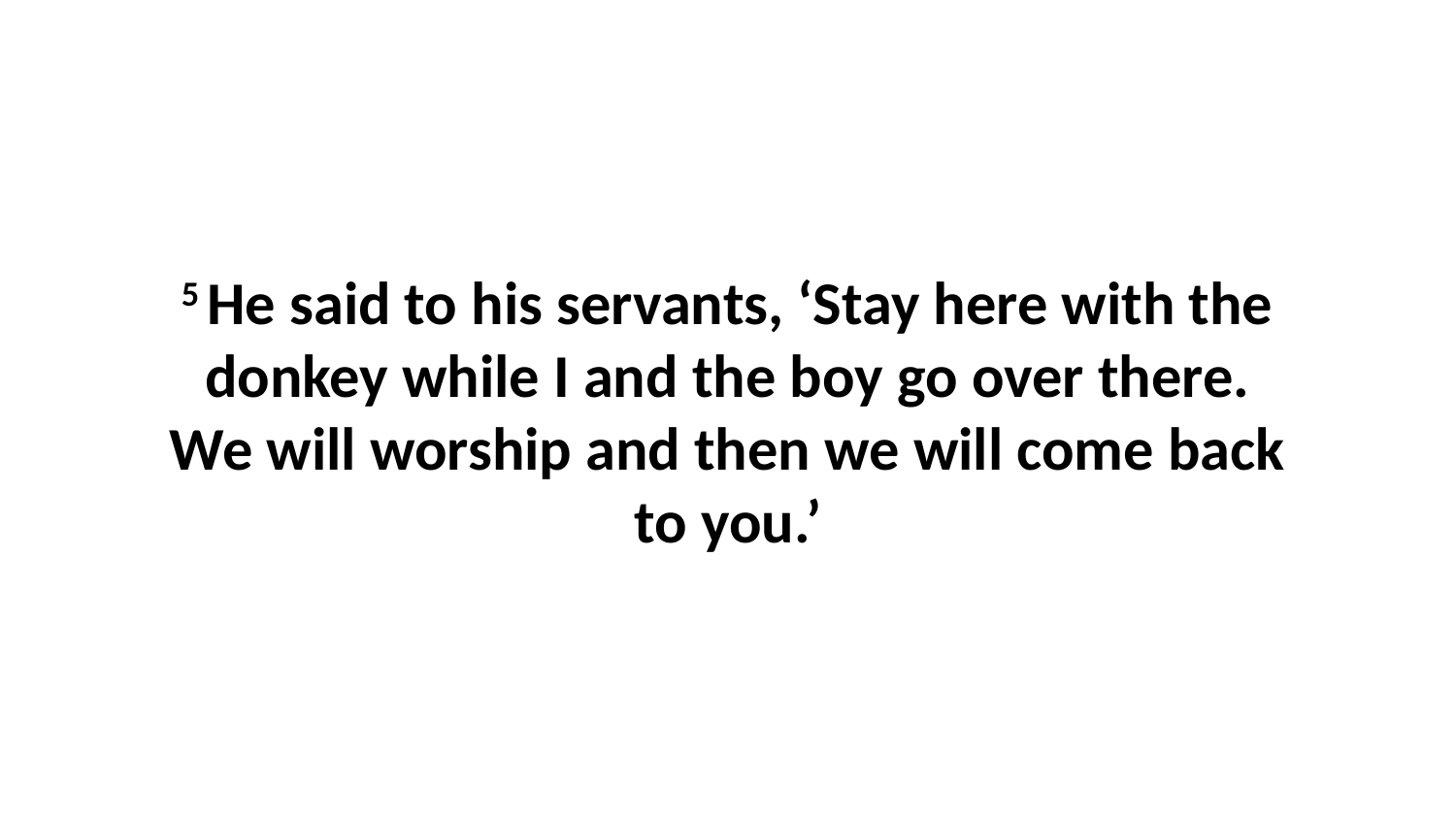

5 He said to his servants, ‘Stay here with the donkey while I and the boy go over there. We will worship and then we will come back to you.’